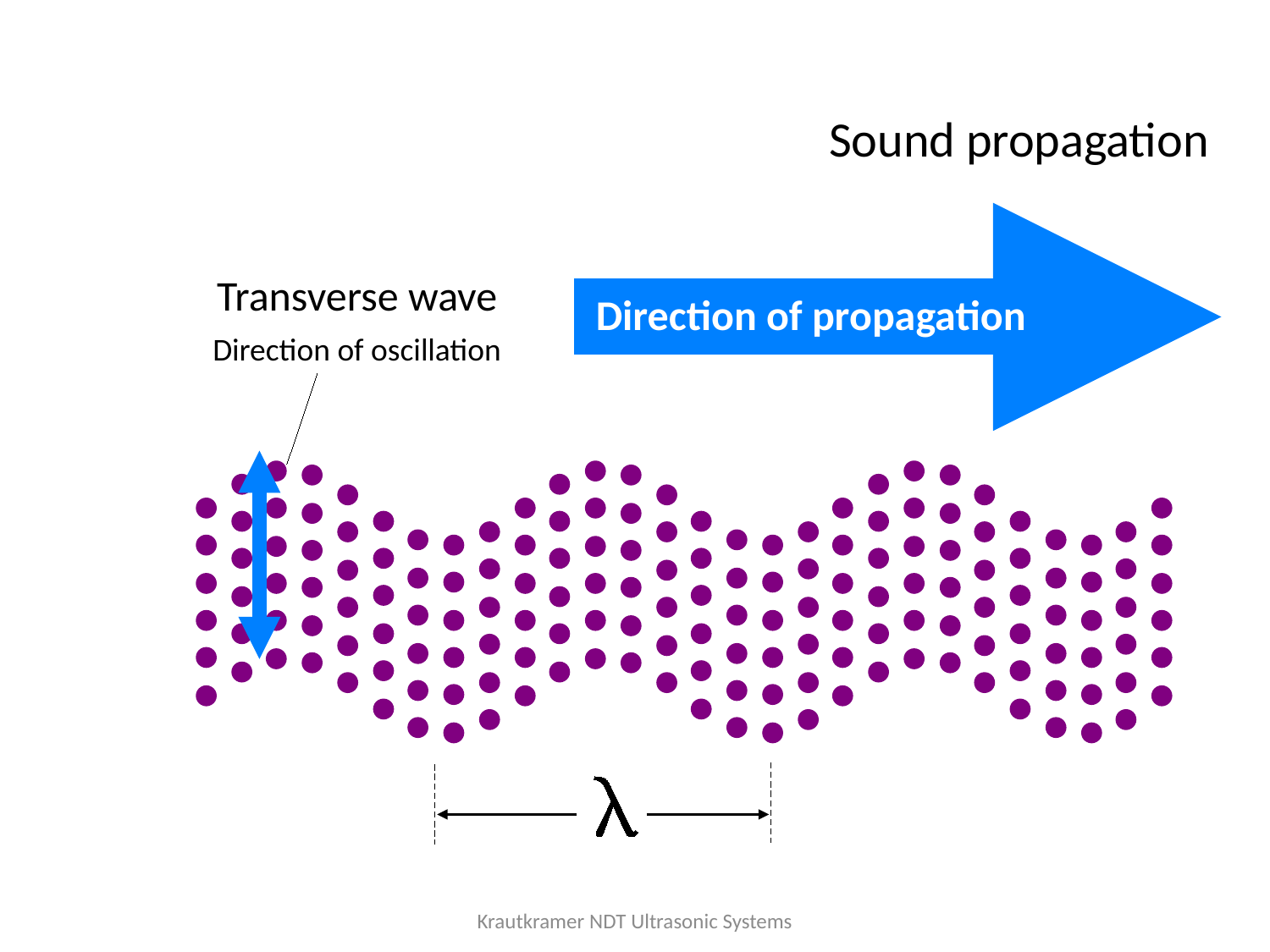

Sound propagation
Transverse wave
Direction of oscillation
Direction of propagation

Krautkramer NDT Ultrasonic Systems